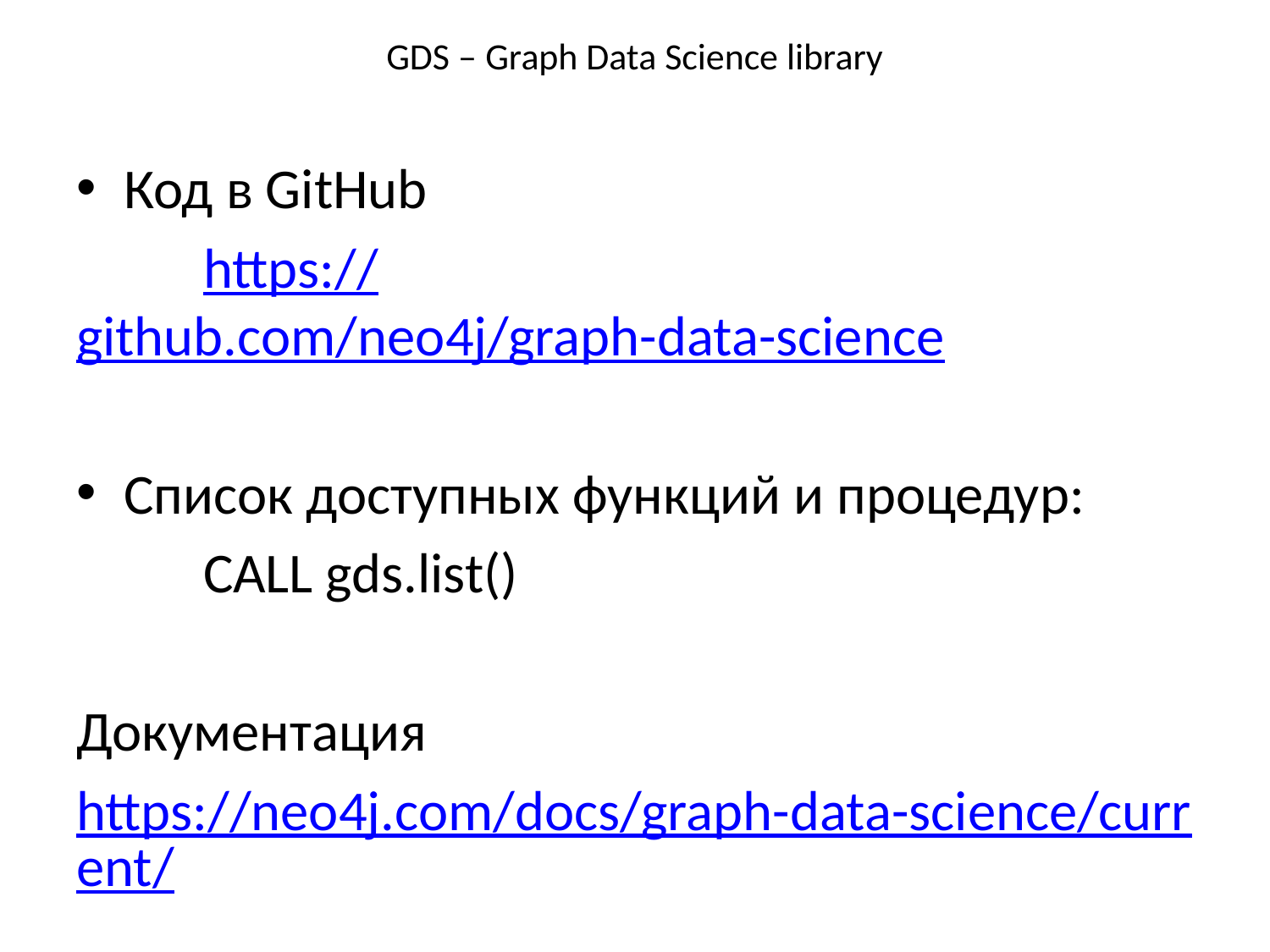

# GDS – Graph Data Science library
Код в GitHub
	https://github.com/neo4j/graph-data-science

Список доступных функций и процедур:
	CALL gds.list()

Документация
https://neo4j.com/docs/graph-data-science/current/